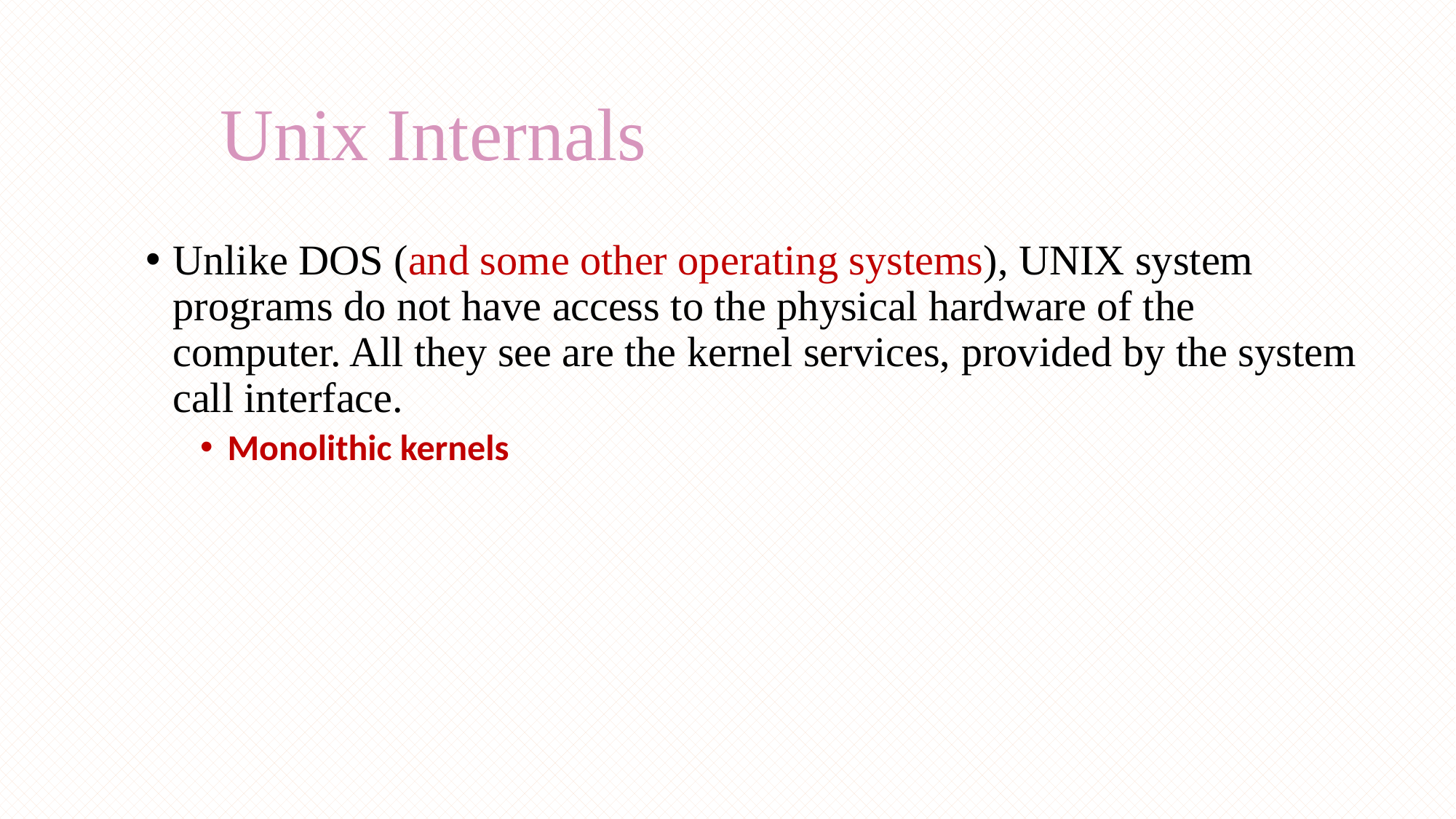

# Unix Internals
Unlike DOS (and some other operating systems), UNIX system programs do not have access to the physical hardware of the computer. All they see are the kernel services, provided by the system call interface.
Monolithic kernels
5